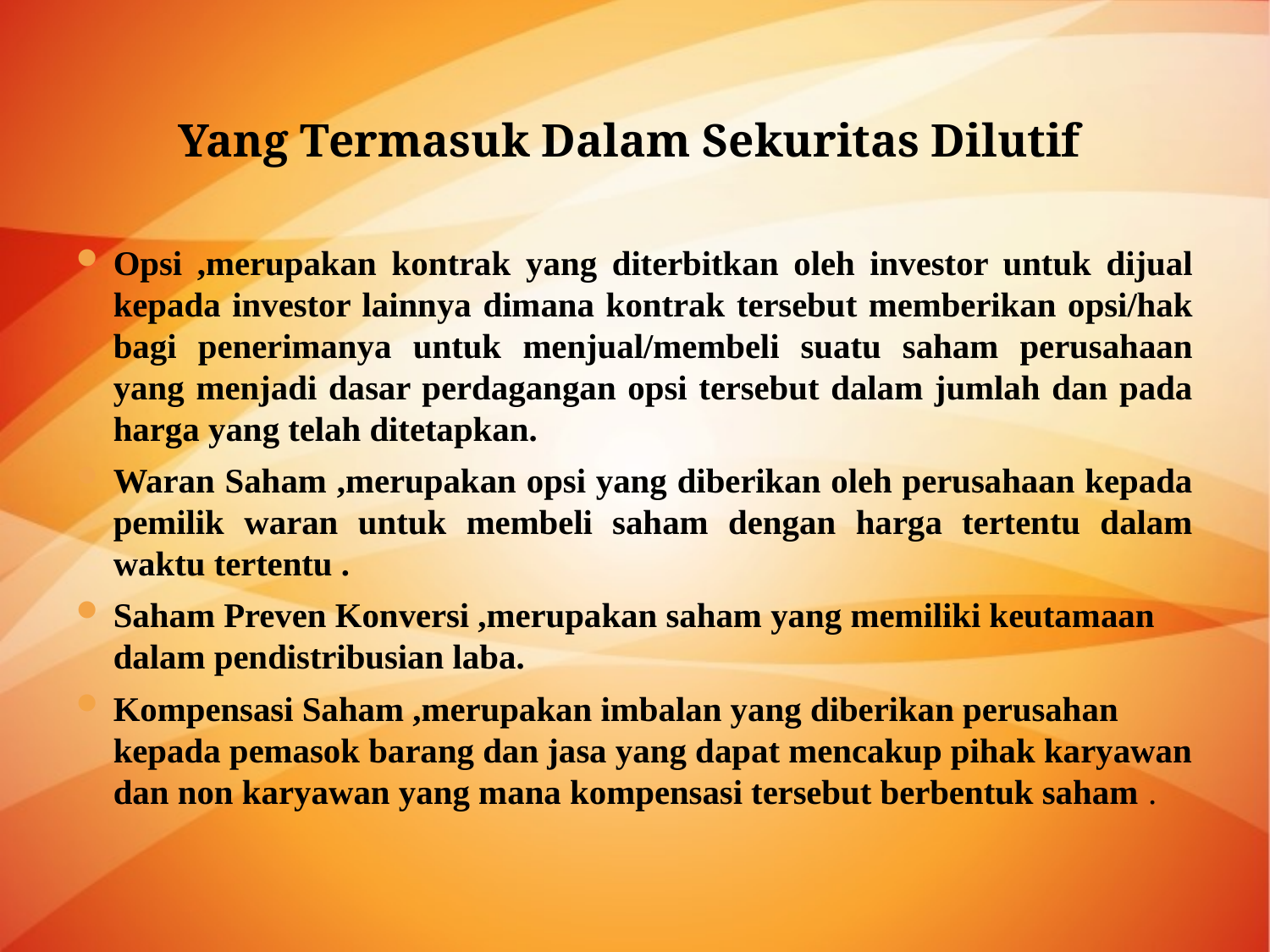

Yang Termasuk Dalam Sekuritas Dilutif

Opsi ,merupakan kontrak yang diterbitkan oleh investor untuk dijual kepada investor lainnya dimana kontrak tersebut memberikan opsi/hak bagi penerimanya untuk menjual/membeli suatu saham perusahaan yang menjadi dasar perdagangan opsi tersebut dalam jumlah dan pada harga yang telah ditetapkan.
Waran Saham ,merupakan opsi yang diberikan oleh perusahaan kepada pemilik waran untuk membeli saham dengan harga tertentu dalam waktu tertentu .
Saham Preven Konversi ,merupakan saham yang memiliki keutamaan dalam pendistribusian laba.
Kompensasi Saham ,merupakan imbalan yang diberikan perusahan kepada pemasok barang dan jasa yang dapat mencakup pihak karyawan dan non karyawan yang mana kompensasi tersebut berbentuk saham .